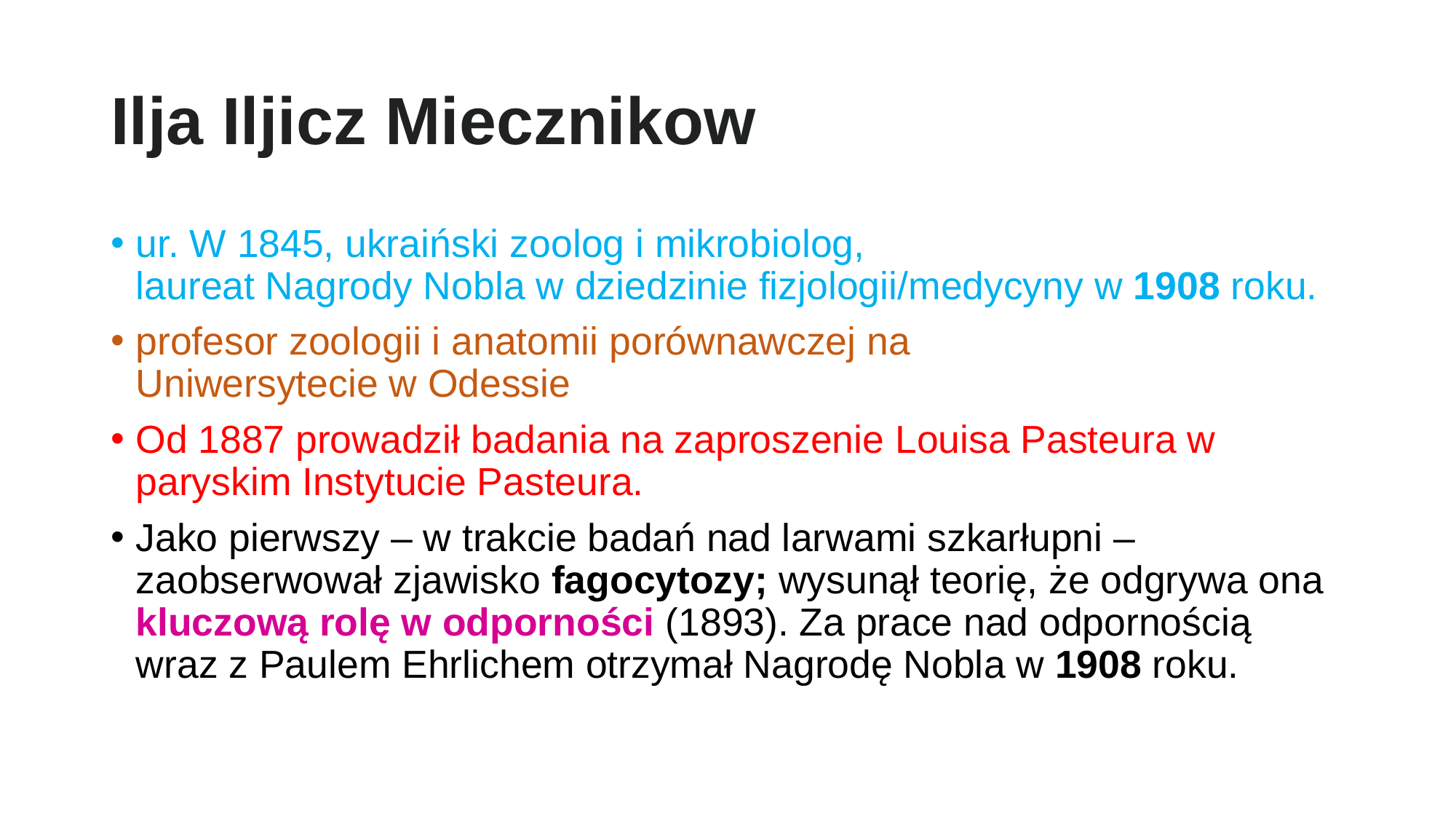

# Ilja Iljicz Miecznikow
ur. W 1845, ukraiński zoolog i mikrobiolog, laureat Nagrody Nobla w dziedzinie fizjologii/medycyny w 1908 roku.
profesor zoologii i anatomii porównawczej na Uniwersytecie w Odessie
Od 1887 prowadził badania na zaproszenie Louisa Pasteura w paryskim Instytucie Pasteura.
Jako pierwszy – w trakcie badań nad larwami szkarłupni – zaobserwował zjawisko fagocytozy; wysunął teorię, że odgrywa ona kluczową rolę w odporności (1893). Za prace nad odpornością wraz z Paulem Ehrlichem otrzymał Nagrodę Nobla w 1908 roku.